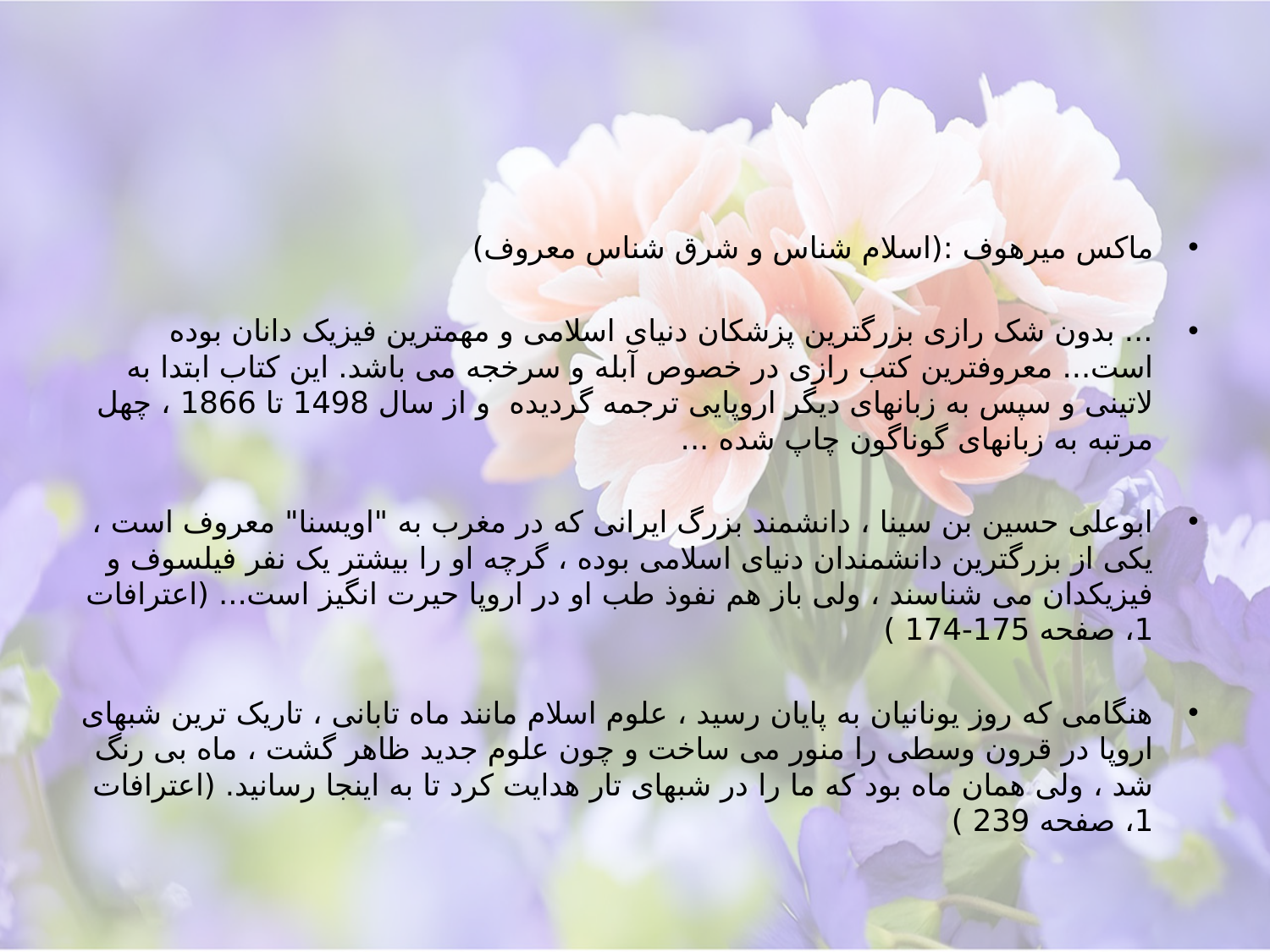

#
ماکس میرهوف :(اسلام شناس و شرق شناس معروف)

... بدون شک رازی بزرگترین پزشکان دنیای اسلامی و مهمترین فیزیک دانان بوده است... معروفترین کتب رازی در خصوص آبله و سرخجه می باشد. این کتاب ابتدا به لاتینی و سپس به زبانهای دیگر اروپایی ترجمه گردیده  و از سال 1498 تا 1866 ، چهل مرتبه به زبانهای گوناگون چاپ شده ...

ابوعلی حسین بن سینا ، دانشمند بزرگ ایرانی که در مغرب به "اویسنا" معروف است ، یکی از بزرگترین دانشمندان دنیای اسلامی بوده ، گرچه او را بیشتر یک نفر فیلسوف و فیزیکدان می شناسند ، ولی باز هم نفوذ طب او در اروپا حیرت انگیز است... (اعترافات 1، صفحه 175-174 )

هنگامی که روز یونانیان به پایان رسید ، علوم اسلام مانند ماه تابانی ، تاریک ترین شبهای اروپا در قرون وسطی را منور می ساخت و چون علوم جدید ظاهر گشت ، ماه بی رنگ شد ، ولی همان ماه بود که ما را در شبهای تار هدایت کرد تا به اینجا رسانید. (اعترافات 1، صفحه 239 )